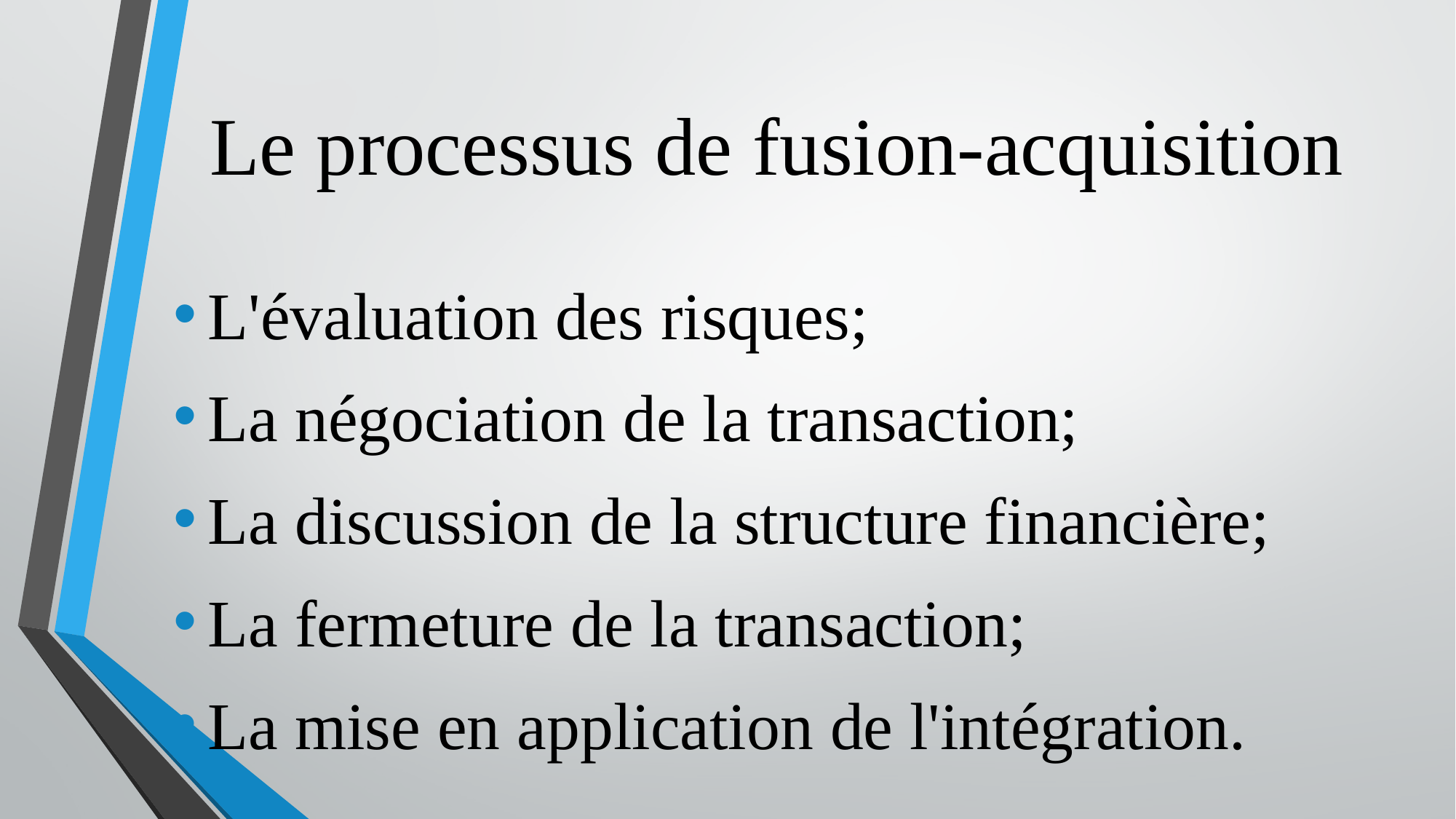

# Le processus de fusion-acquisition
L'évaluation des risques;
La négociation de la transaction;
La discussion de la structure financière;
La fermeture de la transaction;
La mise en application de l'intégration.